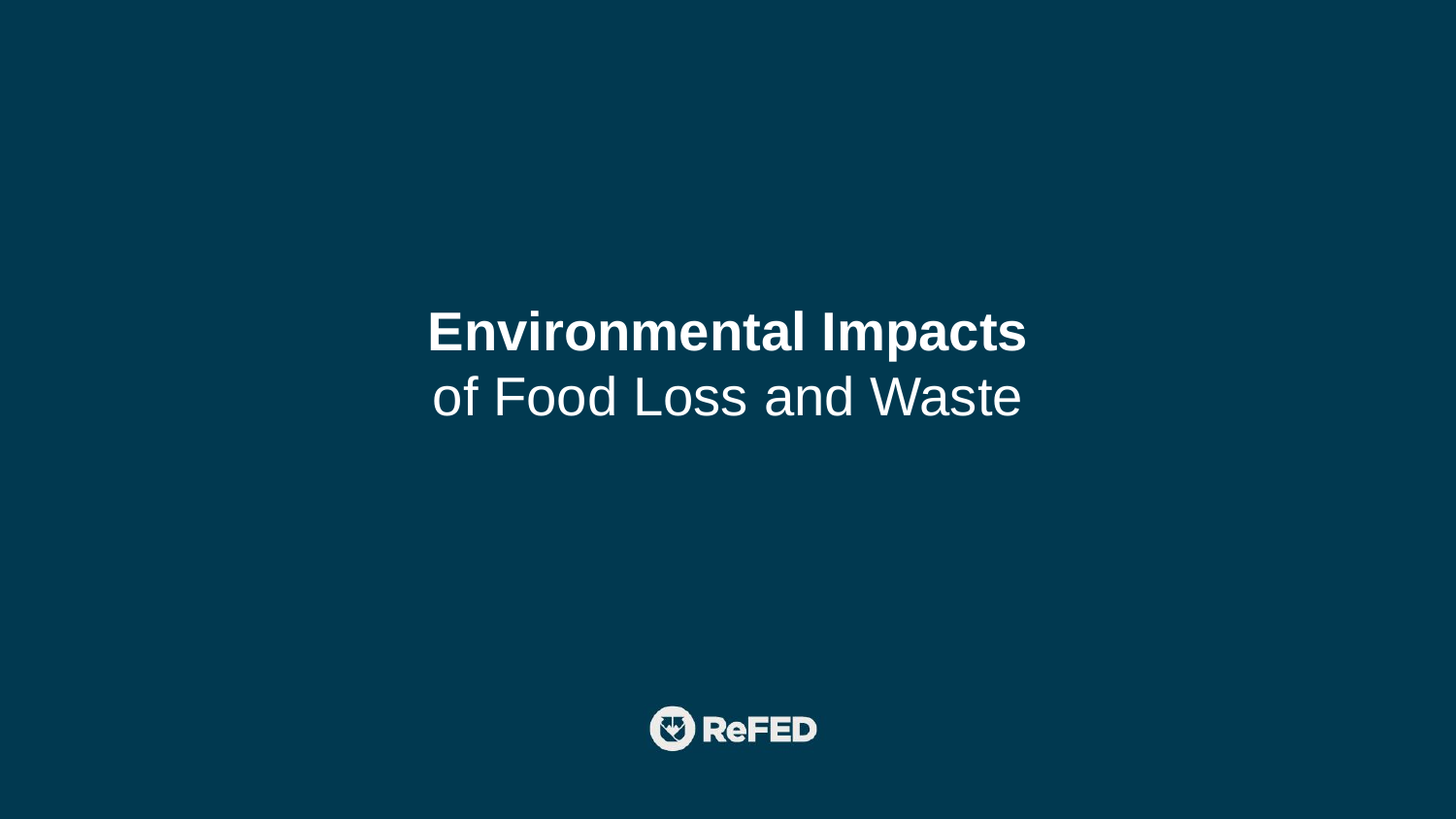

Environmental Impacts
of Food Loss and Waste